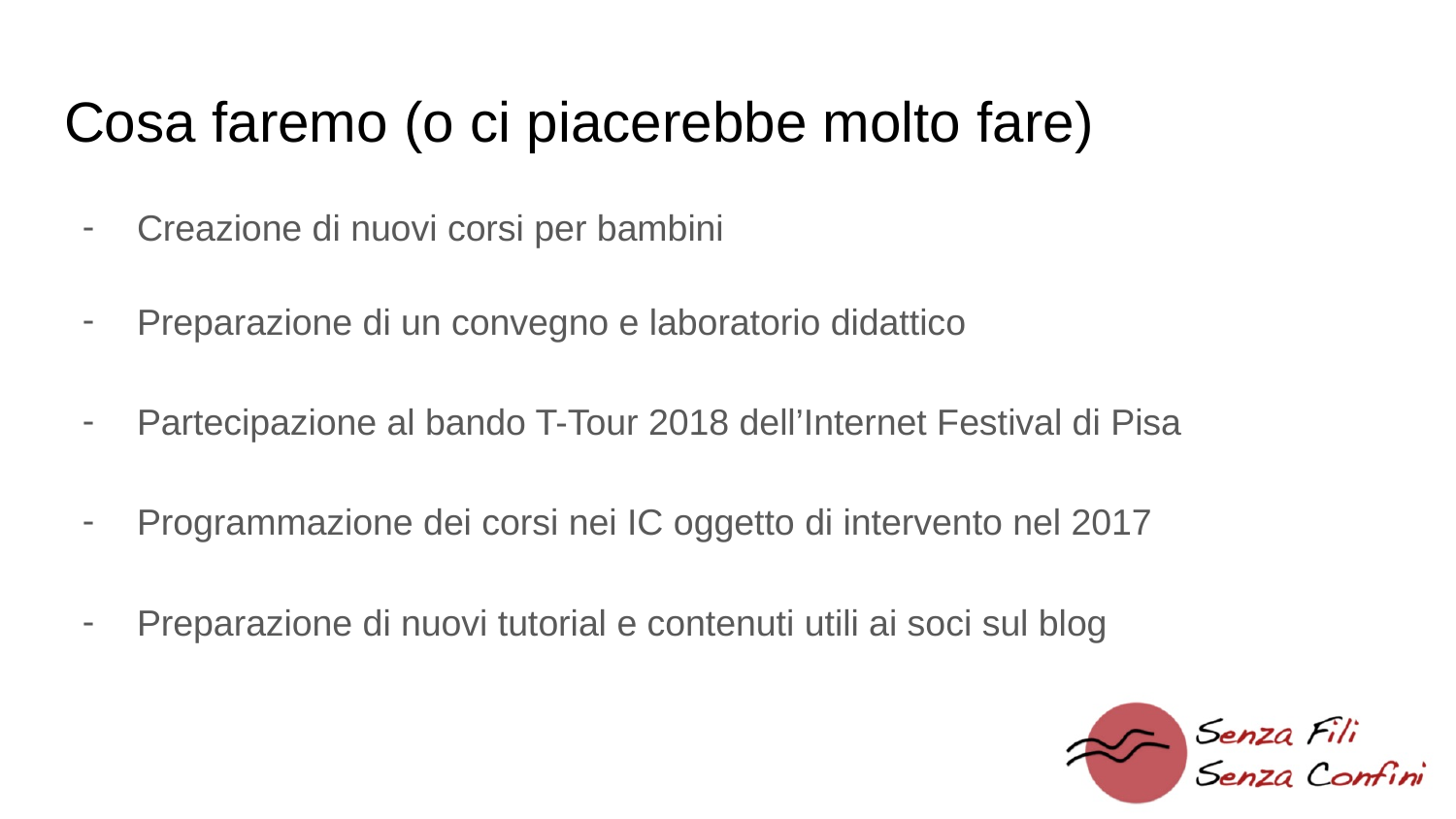

# Cosa faremo (o ci piacerebbe molto fare)
Creazione di nuovi corsi per bambini
Preparazione di un convegno e laboratorio didattico
Partecipazione al bando T-Tour 2018 dell’Internet Festival di Pisa
Programmazione dei corsi nei IC oggetto di intervento nel 2017
Preparazione di nuovi tutorial e contenuti utili ai soci sul blog